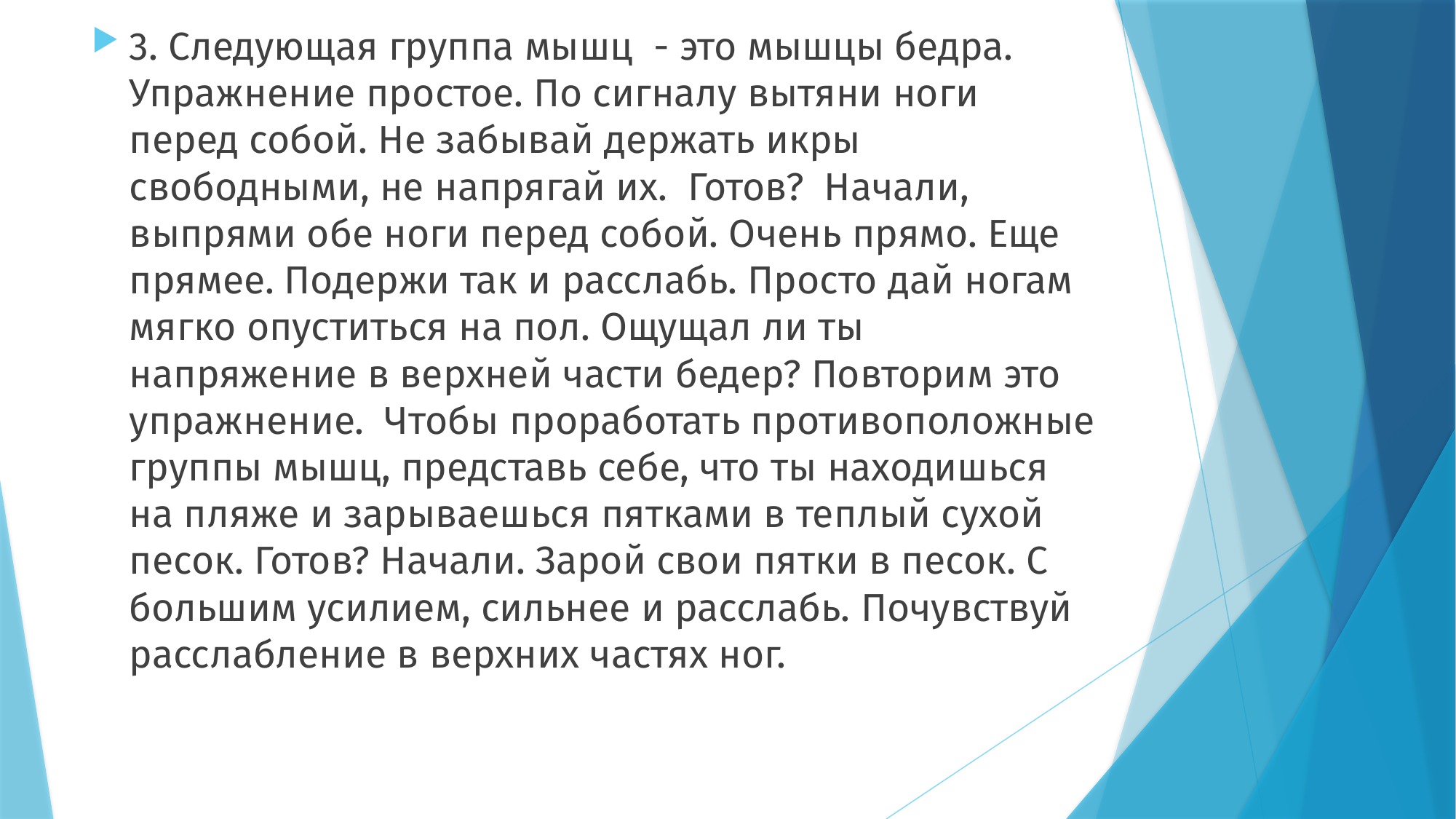

3. Следующая группа мышц  - это мышцы бедра. Упражнение простое. По сигналу вытяни ноги перед собой. Не забывай держать икры свободными, не напрягай их.  Готов?  Начали, выпрями обе ноги перед собой. Очень прямо. Еще прямее. Подержи так и расслабь. Просто дай ногам мягко опуститься на пол. Ощущал ли ты напряжение в верхней части бедер? Повторим это упражнение.  Чтобы проработать противоположные группы мышц, представь себе, что ты находишься на пляже и зарываешься пятками в теплый сухой песок. Готов? Начали. Зарой свои пятки в песок. С большим усилием, сильнее и расслабь. Почувствуй расслабление в верхних частях ног.